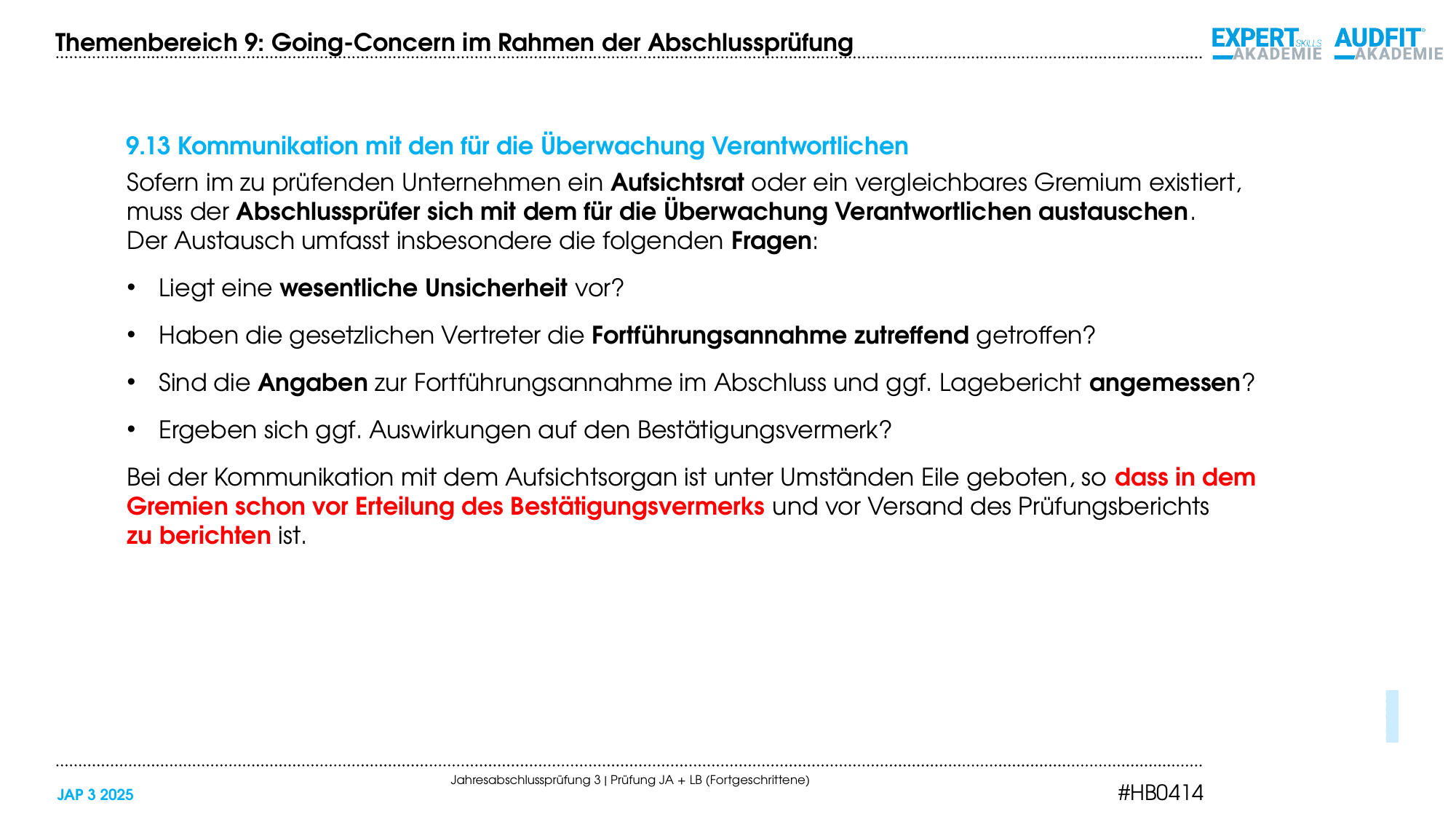

Themenbereich 9: Going-Concern im Rahmen der Abschlussprüfung
9.13 Kommunikation mit den für die Überwachung Verantwortlichen
Sofern im zu prüfenden Unternehmen ein Aufsichtsrat oder ein vergleichbares Gremium existiert,
muss der Abschlussprüfer sich mit dem für die Überwachung Verantwortlichen austauschen.
Der Austausch umfasst insbesondere die folgenden Fragen:
Liegt eine wesentliche Unsicherheit vor?
Haben die gesetzlichen Vertreter die Fortführungsannahme zutreffend getroffen?
Sind die Angaben zur Fortführungsannahme im Abschluss und ggf. Lagebericht angemessen?
Ergeben sich ggf. Auswirkungen auf den Bestätigungsvermerk?
Bei der Kommunikation mit dem Aufsichtsorgan ist unter Umständen Eile geboten, so dass in dem
Gremien schon vor Erteilung des Bestätigungsvermerks und vor Versand des Prüfungsberichts
zu berichten ist.

05/2025